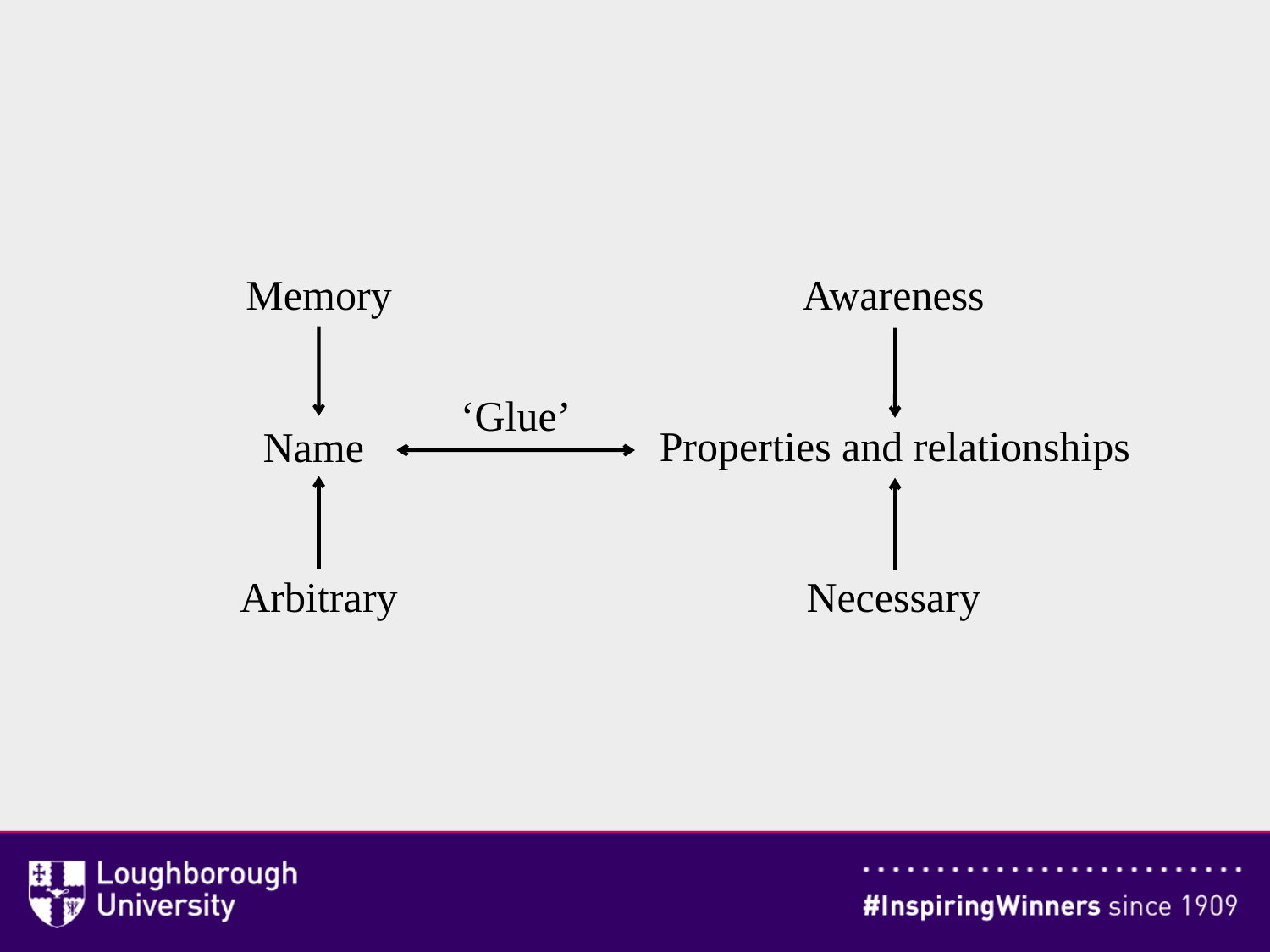

Awareness
Memory

‘Glue’
Properties and relationships
Name

Necessary
Arbitrary